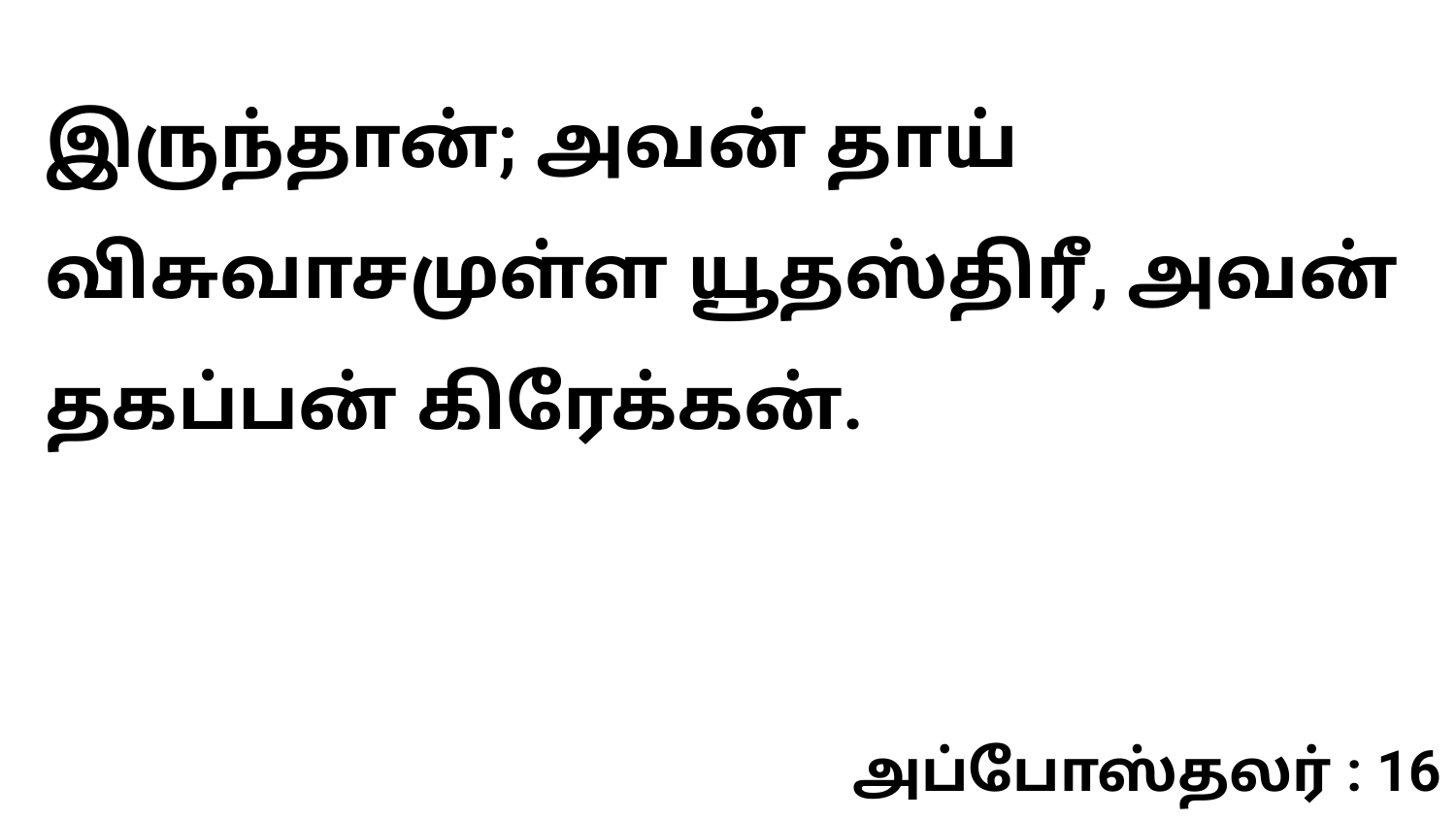

இருந்தான்; அவன் தாய் விசுவாசமுள்ள யூதஸ்திரீ, அவன் தகப்பன் கிரேக்கன்.
அப்போஸ்தலர் : 16